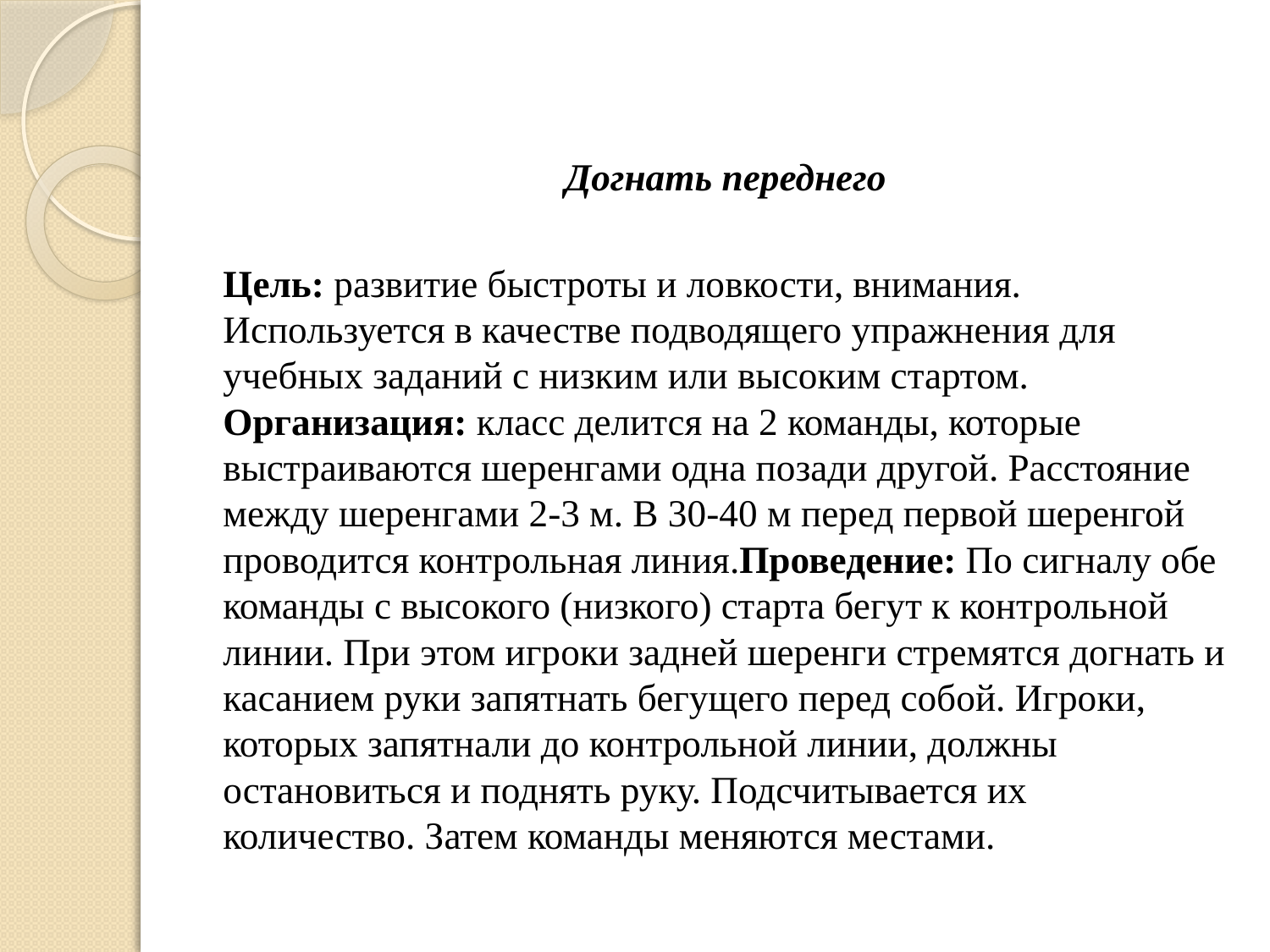

#
Догнать переднего

Цель: развитие быстроты и ловкости, внимания. Используется в качестве подводящего упражнения для учебных заданий с низким или высоким стартом. Организация: класс делится на 2 команды, которые выстраиваются шеренгами одна позади другой. Расстояние между шеренгами 2-3 м. В 30-40 м перед первой шеренгой проводится контрольная линия. Проведение: По сигналу обе команды с высокого (низкого) старта бегут к контрольной линии. При этом игроки задней шеренги стремятся догнать и касанием руки запятнать бегущего перед собой. Игроки, которых запятнали до контрольной линии, должны остановиться и поднять руку. Подсчитывается их количество. Затем команды меняются местами.